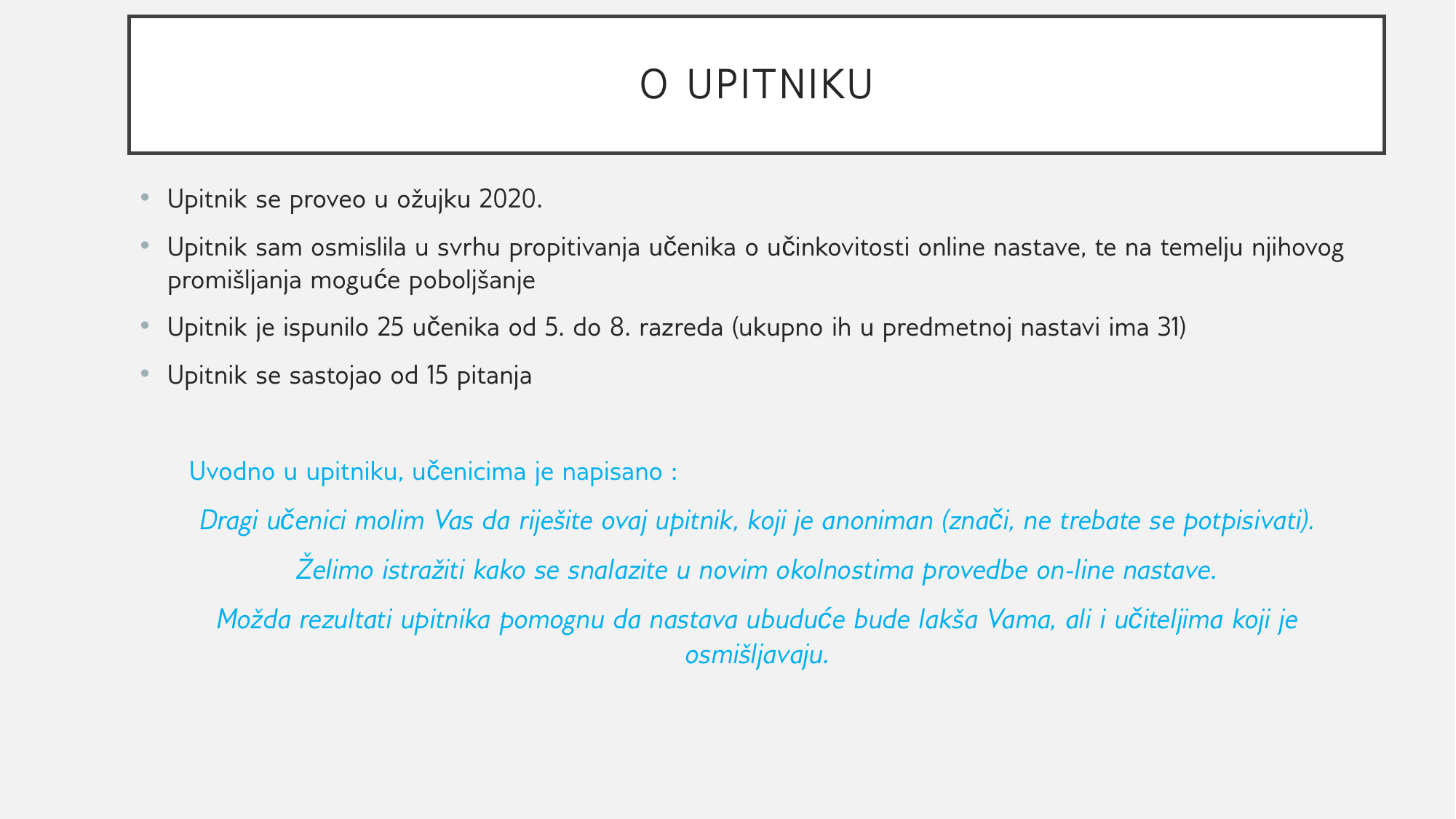

# O UPITNIKU
Upitnik se proveo u ožujku 2020.
Upitnik sam osmislila u svrhu propitivanja učenika o učinkovitosti online nastave, te na temelju njihovog promišljanja moguće poboljšanje
Upitnik je ispunilo 25 učenika od 5. do 8. razreda (ukupno ih u predmetnoj nastavi ima 31)
Upitnik se sastojao od 15 pitanja

      Uvodno u upitniku, učenicima je napisano :
Dragi učenici molim Vas da riješite ovaj upitnik, koji je anoniman (znači, ne trebate se potpisivati).
Želimo istražiti kako se snalazite u novim okolnostima provedbe on-line nastave.
Možda rezultati upitnika pomognu da nastava ubuduće bude lakša Vama, ali i učiteljima koji je osmišljavaju.